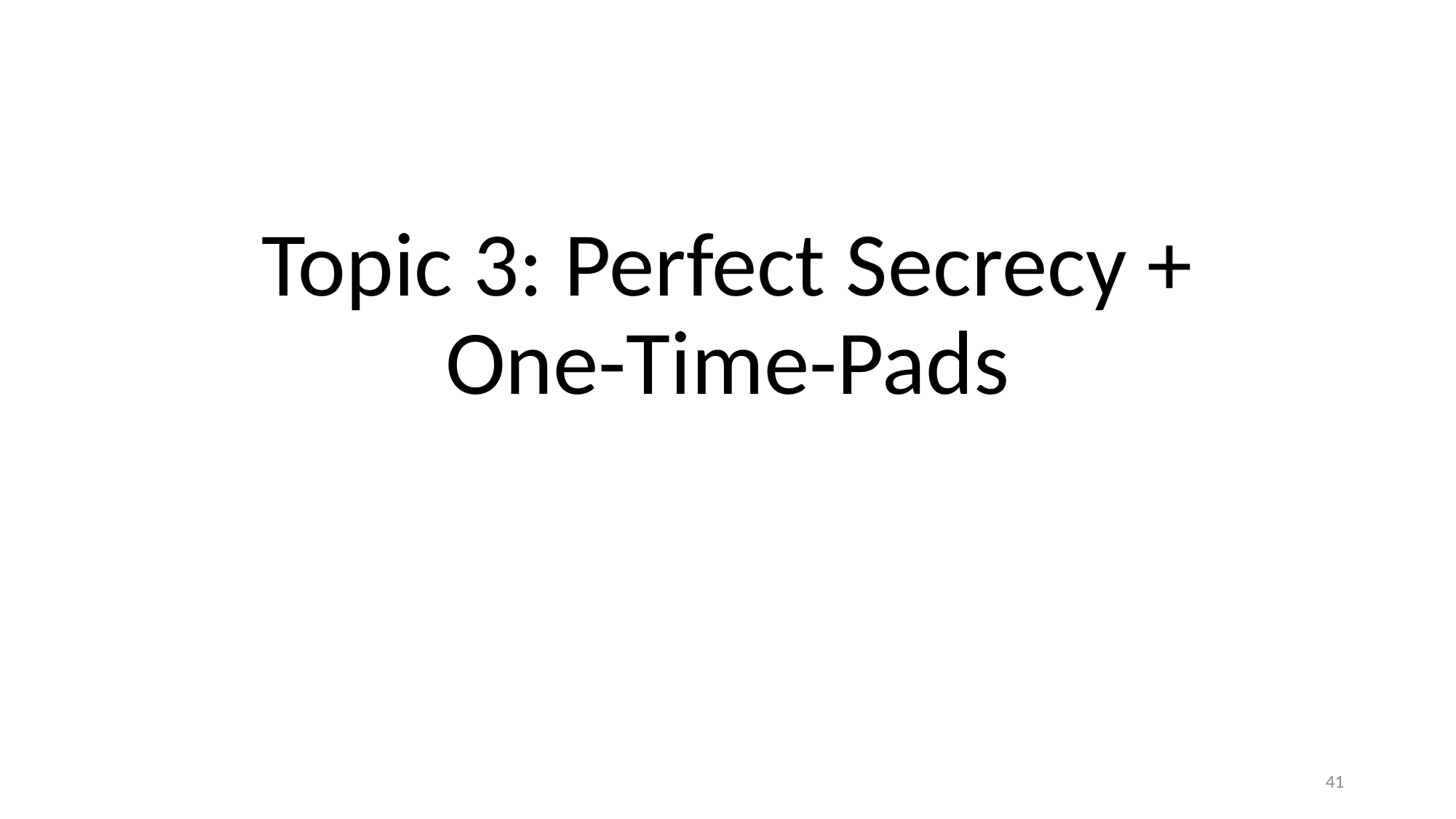

# Topic 3: Perfect Secrecy + One-Time-Pads

41